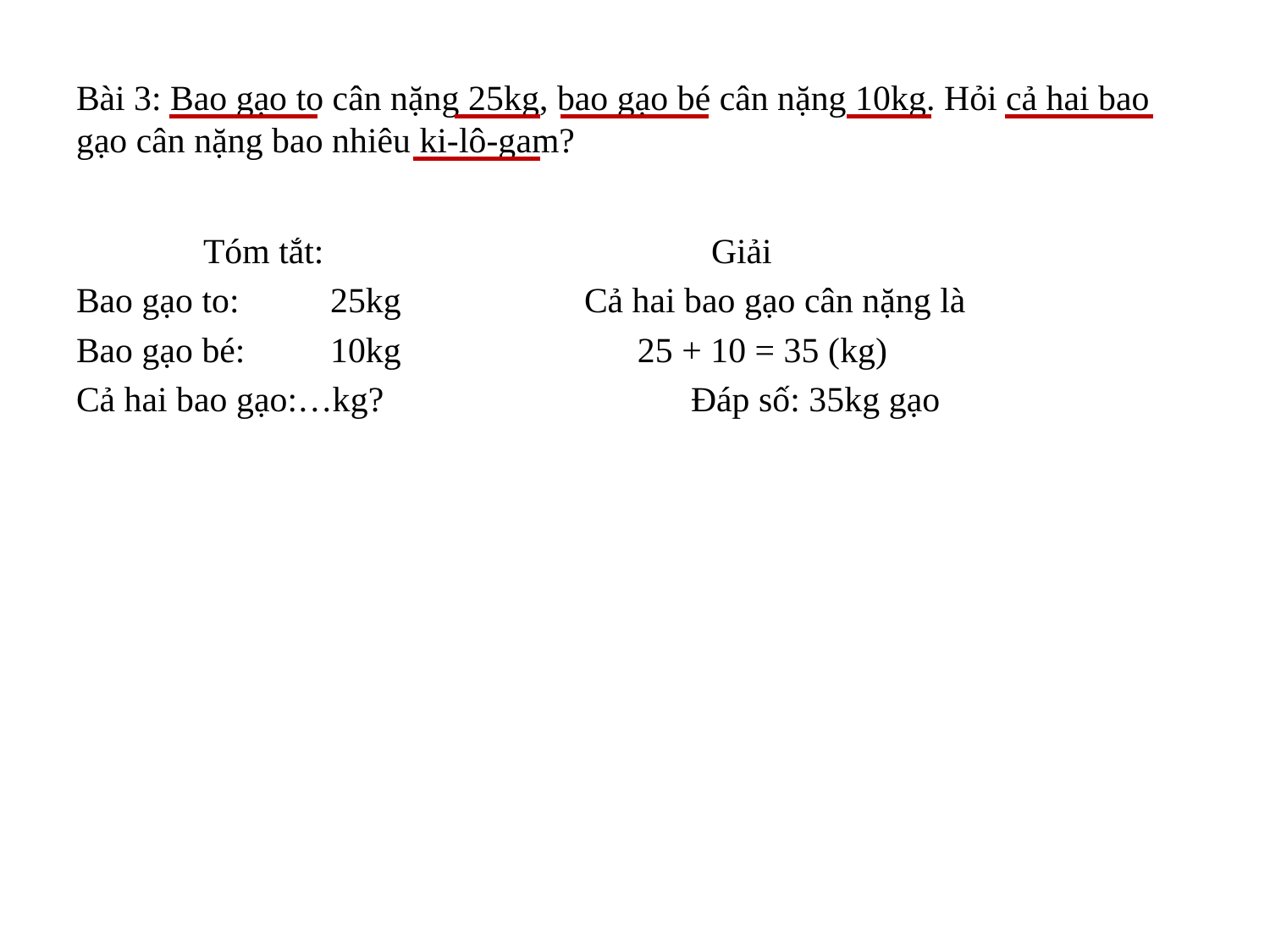

# Bài 3: Bao gạo to cân nặng 25kg, bao gạo bé cân nặng 10kg. Hỏi cả hai bao gạo cân nặng bao nhiêu ki-lô-gam?
	Tóm tắt:
Bao gạo to:	25kg
Bao gạo bé:	10kg
Cả hai bao gạo:…kg?

	Giải
Cả hai bao gạo cân nặng là
      25 + 10 = 35 (kg)
            Đáp số: 35kg gạo